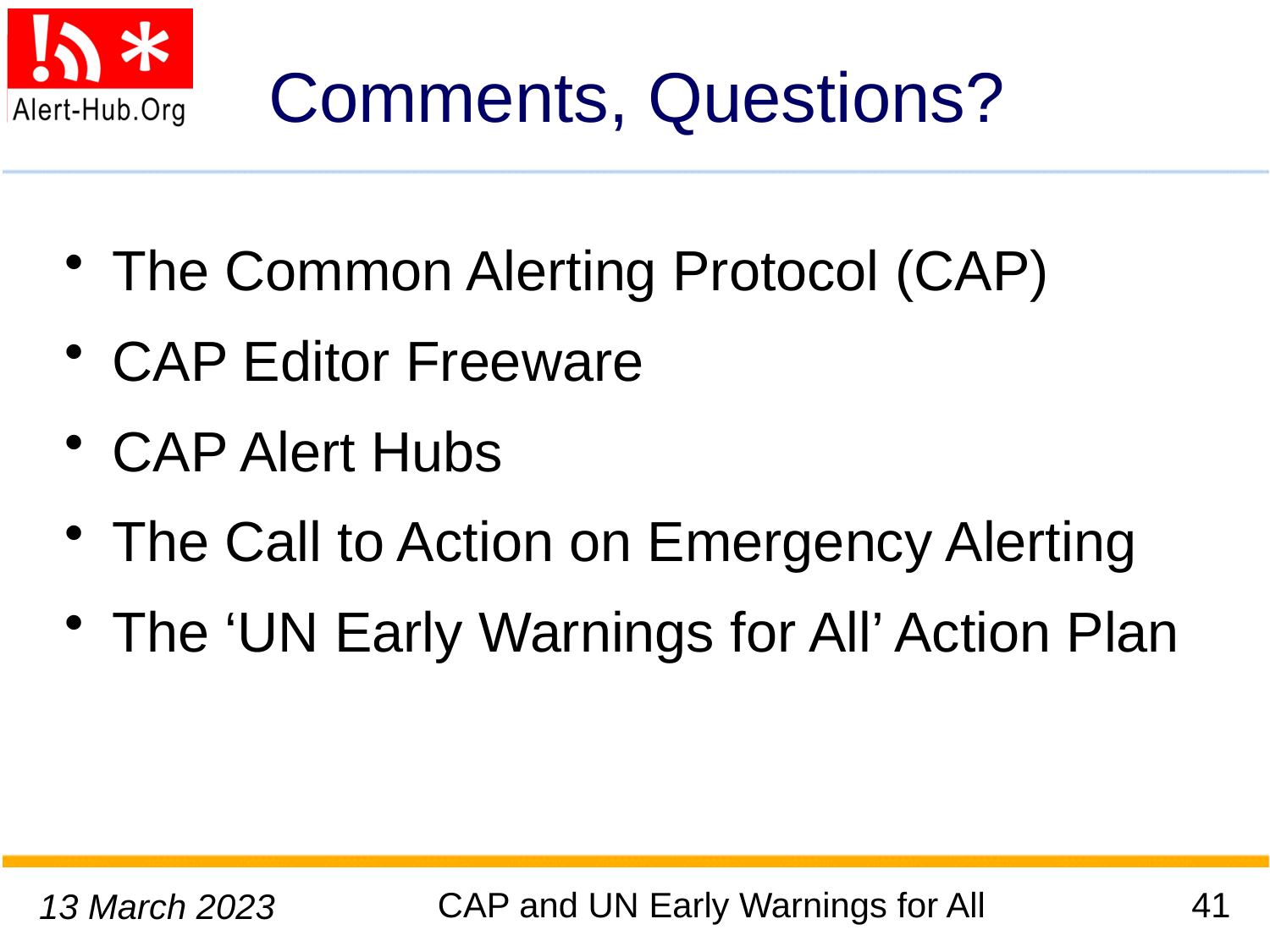

# Comments, Questions?
The Common Alerting Protocol (CAP)
CAP Editor Freeware
CAP Alert Hubs
The Call to Action on Emergency Alerting
The ‘UN Early Warnings for All’ Action Plan
CAP and UN Early Warnings for All
41
13 March 2023